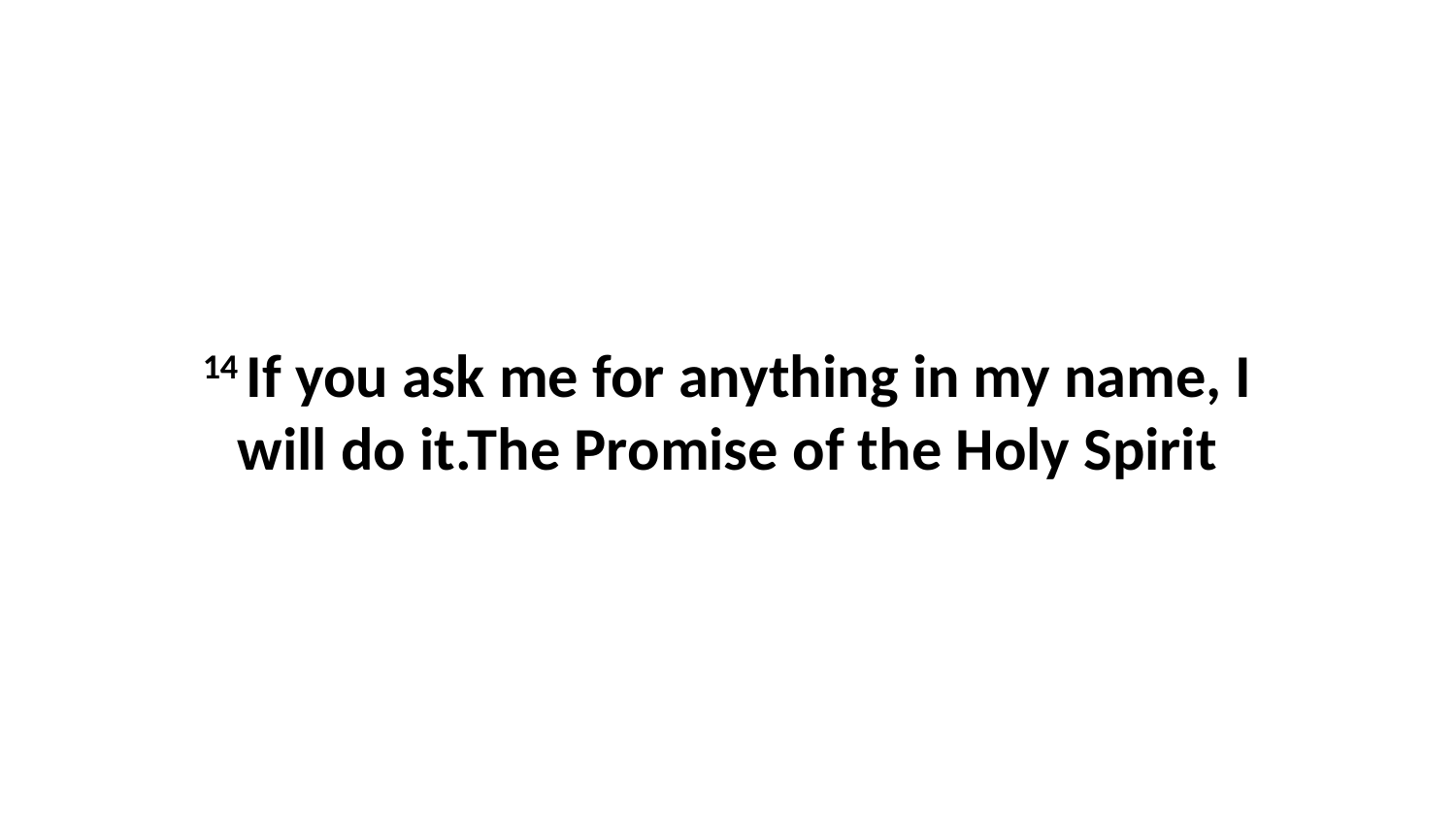

14 If you ask me for anything in my name, I will do it.The Promise of the Holy Spirit